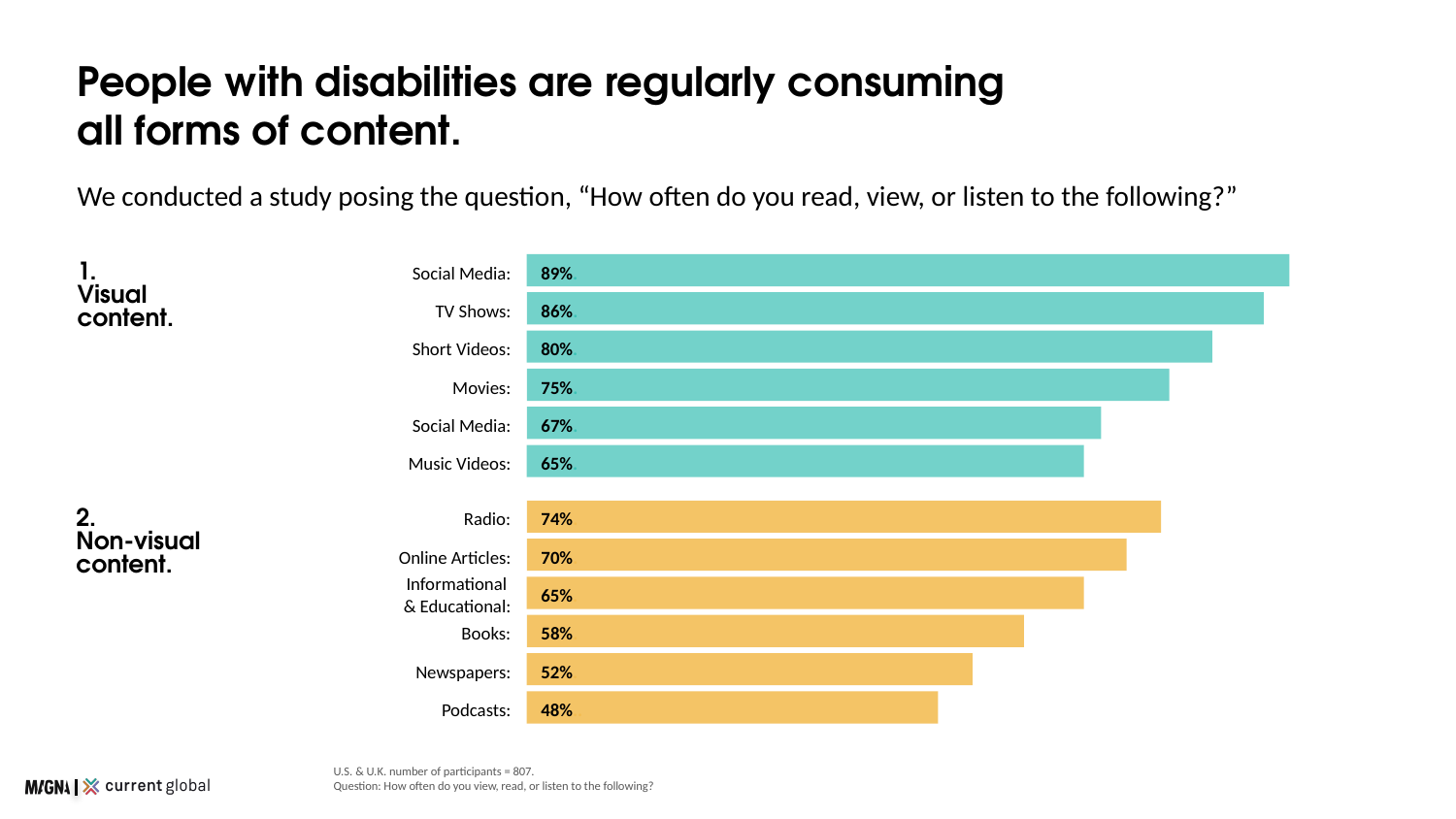

# People with disabilities are regularly consuming all forms of content.
We conducted a study posing the question, “How often do you read, view, or listen to the following?”
Social Media:
89%.
1.
Visual
content.
TV Shows:
86%.
Short Videos:
80%.
Movies:
75%.
Social Media:
67%.
Music Videos:
65%.
Radio:
74%.
2.
Non-visual
content.
Online Articles:
70%.
Informational
& Educational:
65%.
Books:
58%.
Newspapers:
52%.
Podcasts:
48%..
U.S. & U.K. number of participants = 807.
Question: How often do you view, read, or listen to the following?